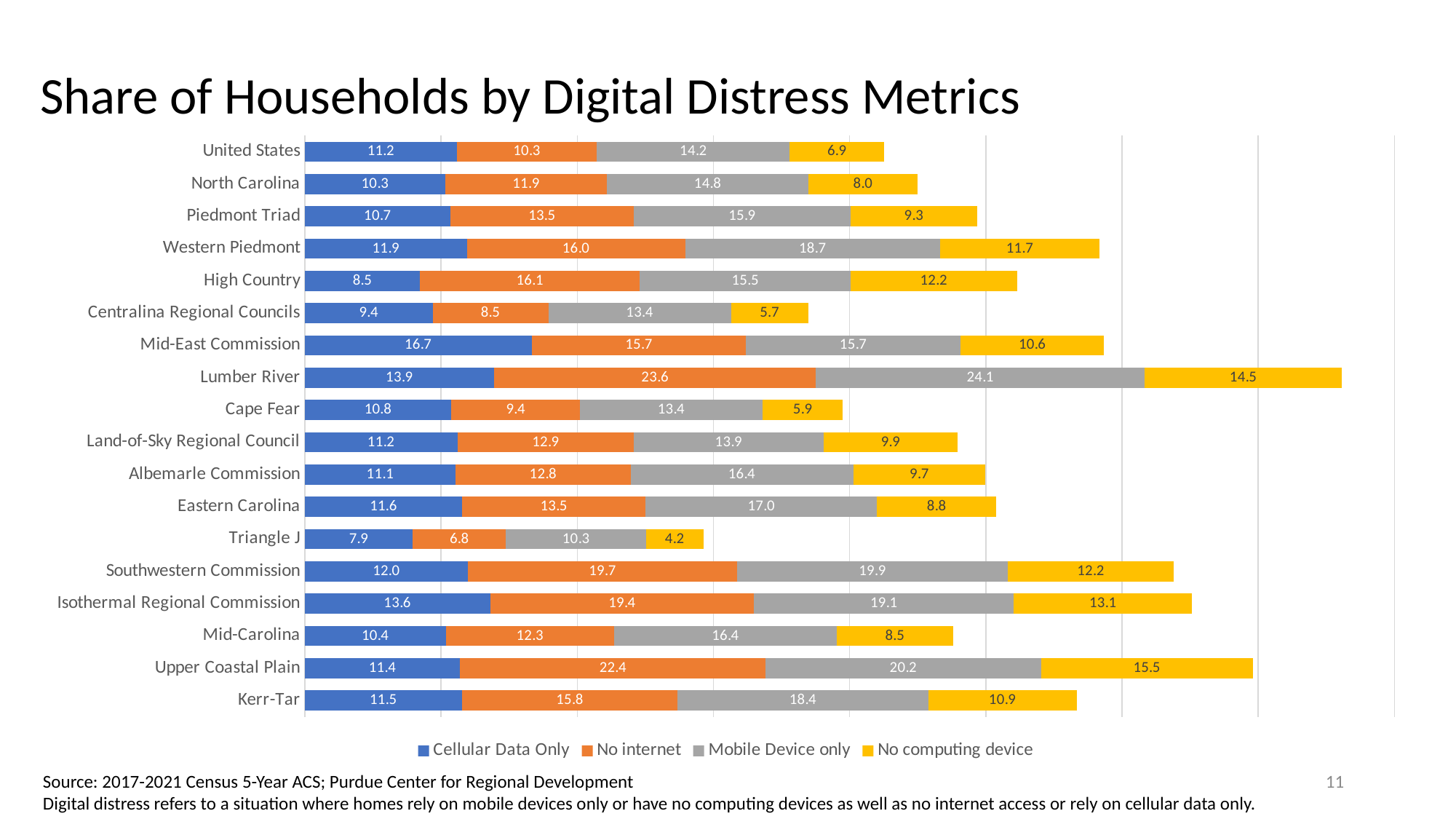

# Share of Households by Digital Distress Metrics

### Chart

| Category | Cellular Data Only | No internet | Mobile Device only | No computing device |
|---|---|---|---|---|
| Kerr-Tar | 11.53454107399342 | 15.845804568410324 | 18.385998239355047 | 10.90673215030348 |
| Upper Coastal Plain | 11.410788381742739 | 22.432465005767806 | 20.207124532979805 | 15.543809507412062 |
| Mid-Carolina | 10.375993468172846 | 12.31745506785039 | 16.378143183438922 | 8.511528881631303 |
| Isothermal Regional Commission | 13.614855416969629 | 19.367973600313213 | 19.064824654622743 | 13.08798031209799 |
| Southwestern Commission | 11.986518773300707 | 19.74284098385254 | 19.900968386061706 | 12.155034107041864 |
| Triangle J | 7.929490013648334 | 6.840442641753651 | 10.284692720247593 | 4.212016941876037 |
| Eastern Carolina | 11.563194535233363 | 13.453147470257552 | 16.988331808079487 | 8.751143940384363 |
| Albemarle Commission | 11.078675481526002 | 12.833061446438283 | 16.36329813113534 | 9.686328382129876 |
| Land-of-Sky Regional Council | 11.22261257285643 | 12.928756870139324 | 13.933989351642243 | 9.85976032598417 |
| Cape Fear | 10.770095217846892 | 9.442309931307486 | 13.39276222873544 | 5.900874222336963 |
| Lumber River | 13.894781077403346 | 23.632234051068597 | 24.135515888897782 | 14.477107180020813 |
| Mid-East Commission | 16.663461706553854 | 15.741307274094016 | 15.7255738335402 | 10.550145971365138 |
| Centralina Regional Councils | 9.38787758931528 | 8.497254313992421 | 13.406030391110784 | 5.661080245777991 |
| High Country | 8.457746561724255 | 16.142542853445335 | 15.481358604218872 | 12.201320015529594 |
| Western Piedmont | 11.911417350347314 | 16.005814197263412 | 18.73820738235335 | 11.68080616081287 |
| Piedmont Triad | 10.698086816061615 | 13.455787249732248 | 15.92247186408142 | 9.273001808424096 |
| North Carolina | 10.324922596168621 | 11.86216814005756 | 14.793525341761585 | 7.9889775754433305 |
| United States | 11.18474320405404 | 10.256260993380328 | 14.165656379879616 | 6.945781870690946 |
11
Source: 2017-2021 Census 5-Year ACS; Purdue Center for Regional Development
Digital distress refers to a situation where homes rely on mobile devices only or have no computing devices as well as no internet access or rely on cellular data only.